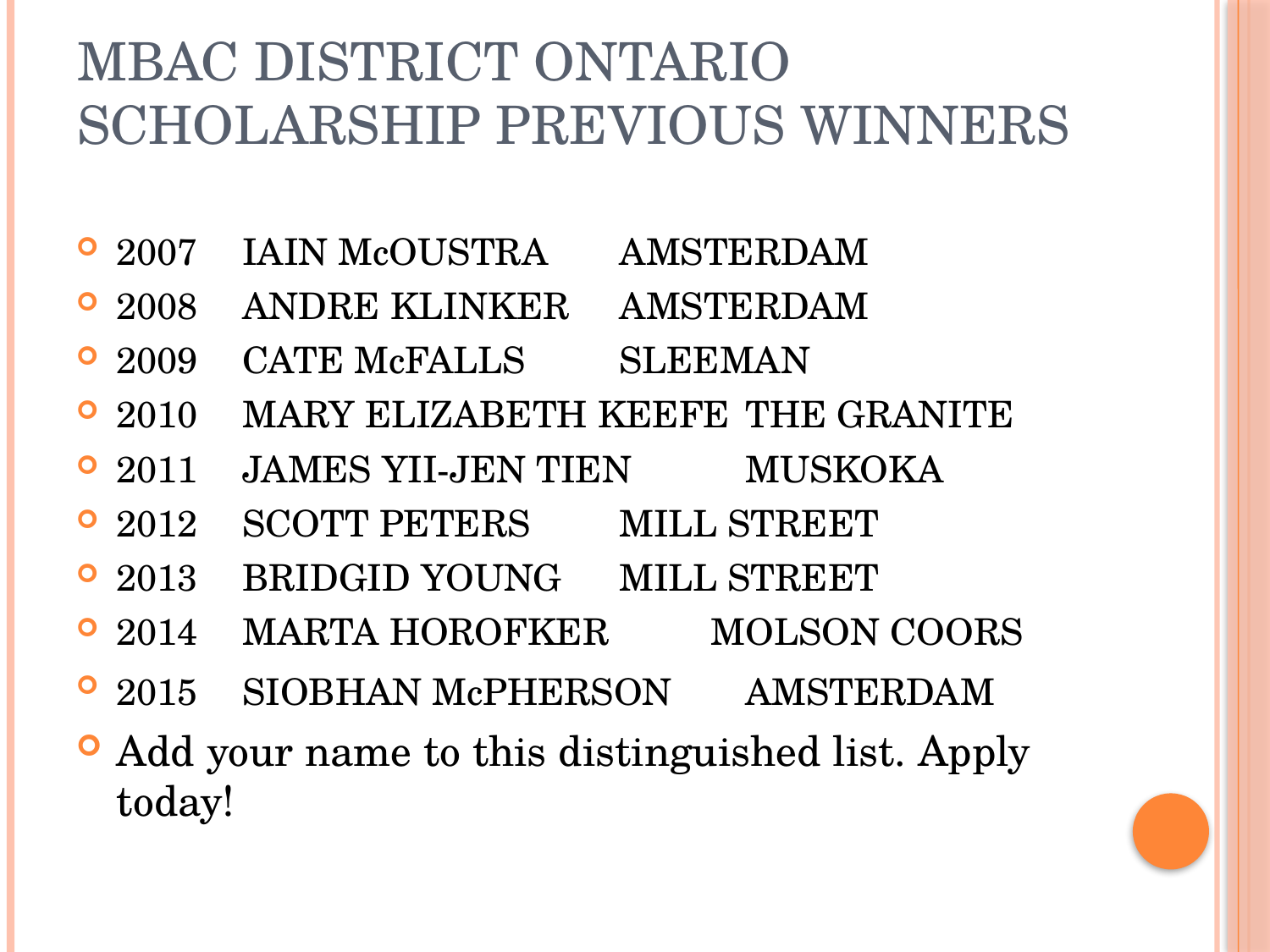

# MBAC District Ontario Scholarship Previous Winners
2007		IAIN McOUSTRA		AMSTERDAM
2008		ANDRE KLINKER		AMSTERDAM
2009		CATE McFALLS		SLEEMAN
2010		MARY ELIZABETH KEEFE	THE GRANITE
2011		JAMES YII-JEN TIEN		MUSKOKA
2012		SCOTT PETERS		MILL STREET
2013		BRIDGID YOUNG		MILL STREET
2014		MARTA HOROFKER	         MOLSON COORS
2015		SIOBHAN McPHERSON	AMSTERDAM
Add your name to this distinguished list. Apply today!